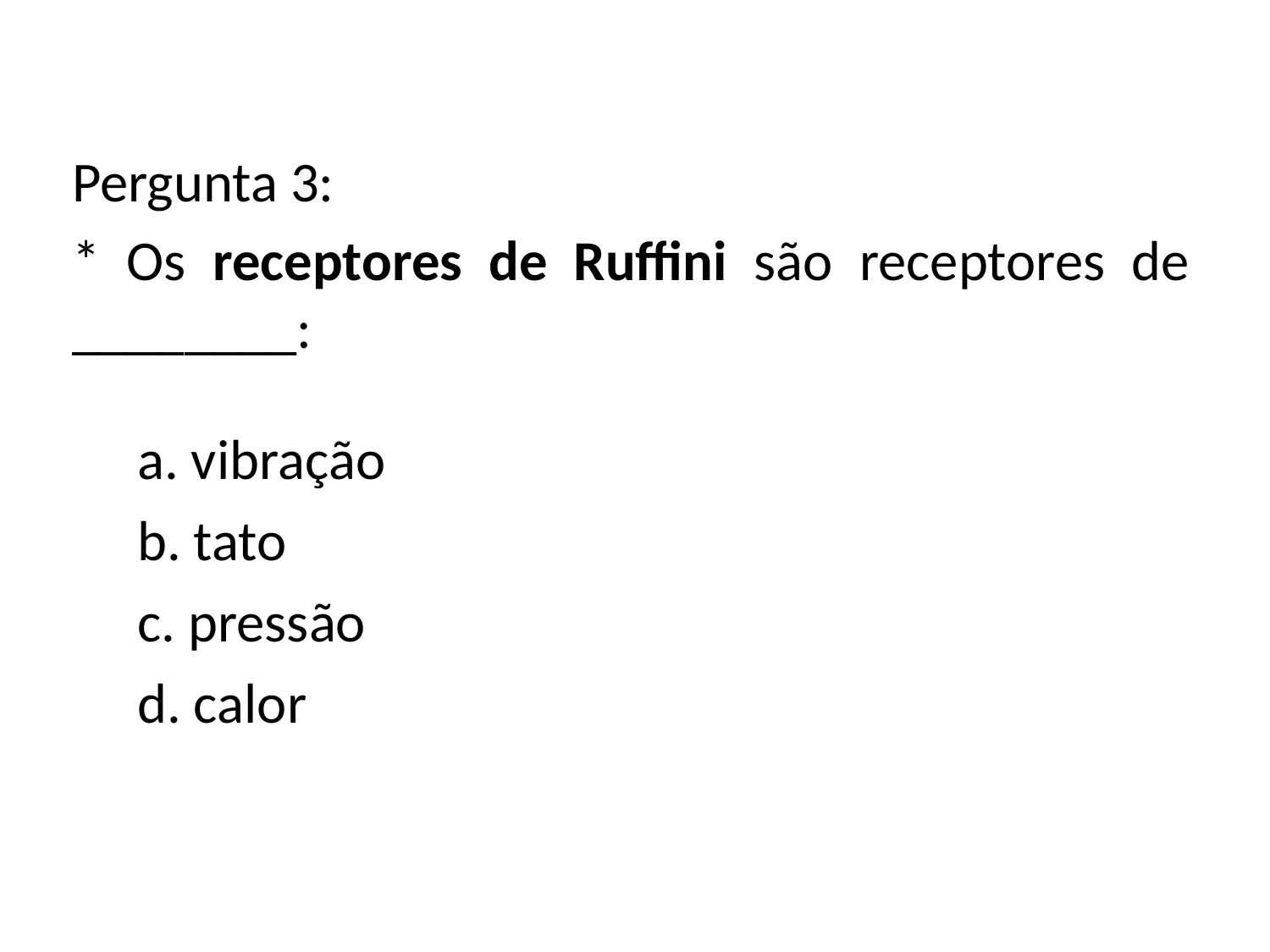

Pergunta 3:
* Os receptores de Ruffini são receptores de ________:
a. vibração
b. tato
c. pressão
d. calor